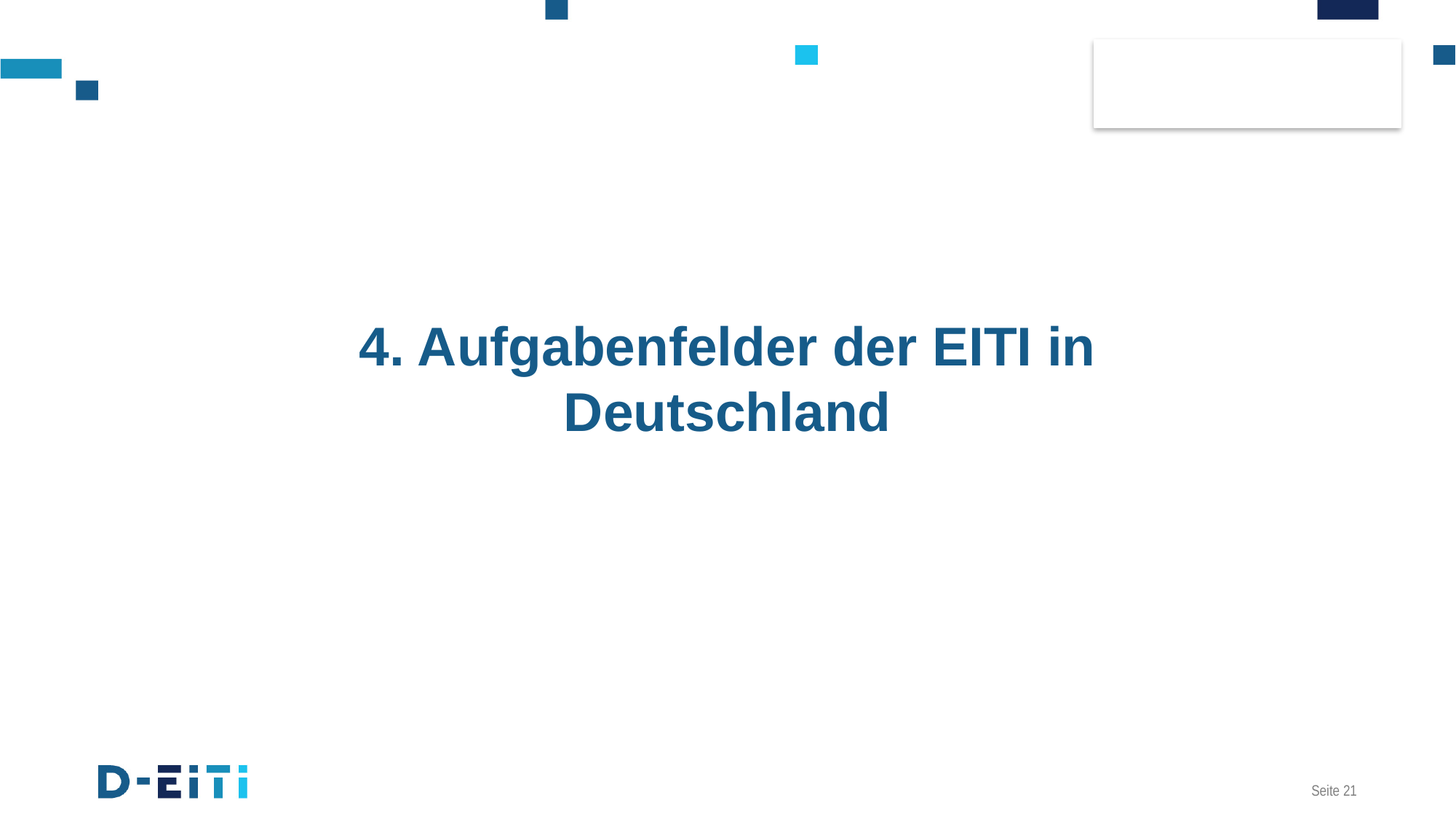

# 4. Aufgabenfelder der EITI in Deutschland